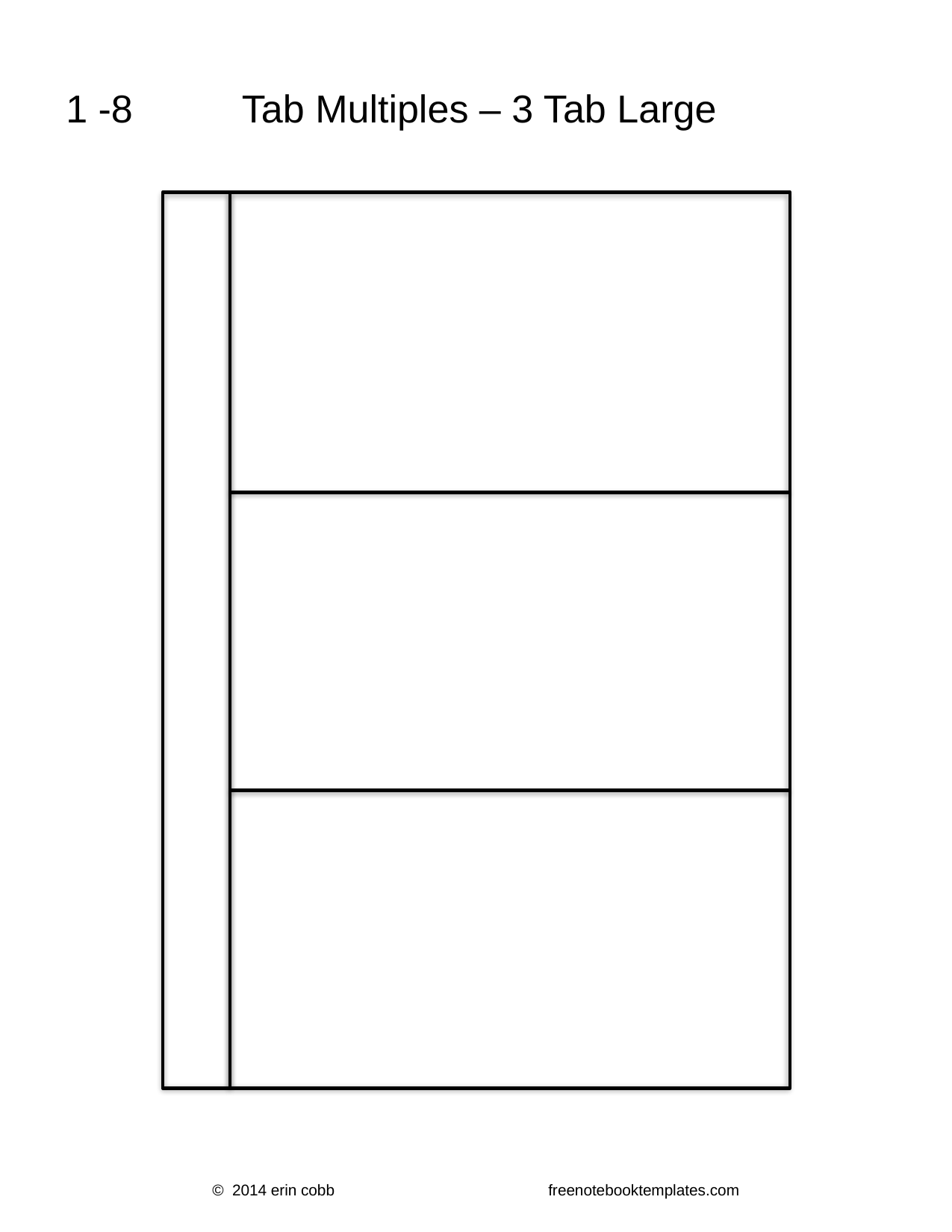

1 -8
Tab Multiples – 3 Tab Large

©  2014 erin cobb		freenotebooktemplates.com